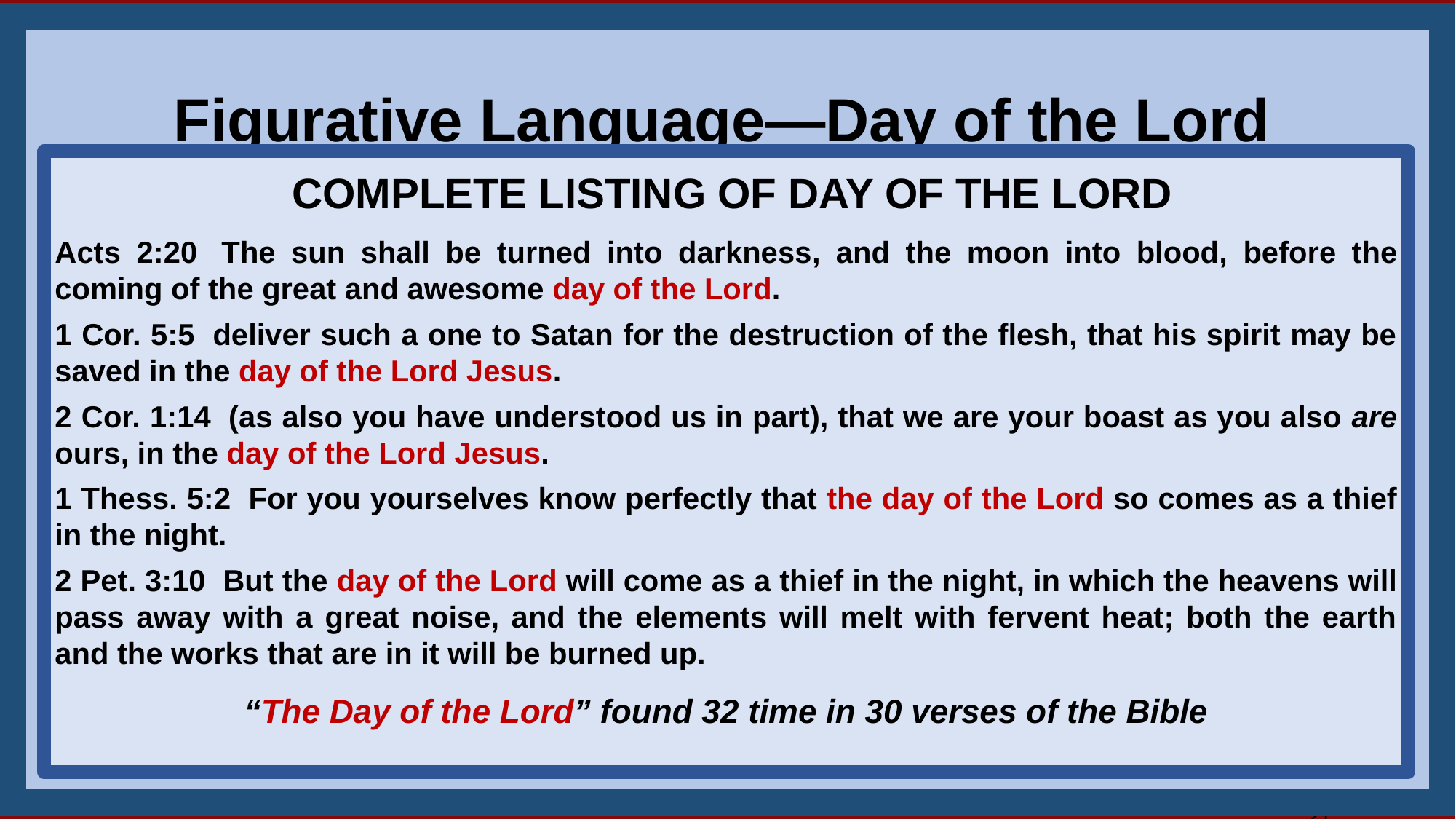

28
Figurative Language—Day of the Lord
 COMPLETE LISTING OF DAY OF THE LORD

Acts 2:20  The sun shall be turned into darkness, and the moon into blood, before the coming of the great and awesome day of the Lord.
1 Cor. 5:5  deliver such a one to Satan for the destruction of the flesh, that his spirit may be saved in the day of the Lord Jesus.
2 Cor. 1:14  (as also you have understood us in part), that we are your boast as you also are ours, in the day of the Lord Jesus.
1 Thess. 5:2  For you yourselves know perfectly that the day of the Lord so comes as a thief in the night.
2 Pet. 3:10  But the day of the Lord will come as a thief in the night, in which the heavens will pass away with a great noise, and the elements will melt with fervent heat; both the earth and the works that are in it will be burned up.

“The Day of the Lord” found 32 time in 30 verses of the Bible

21